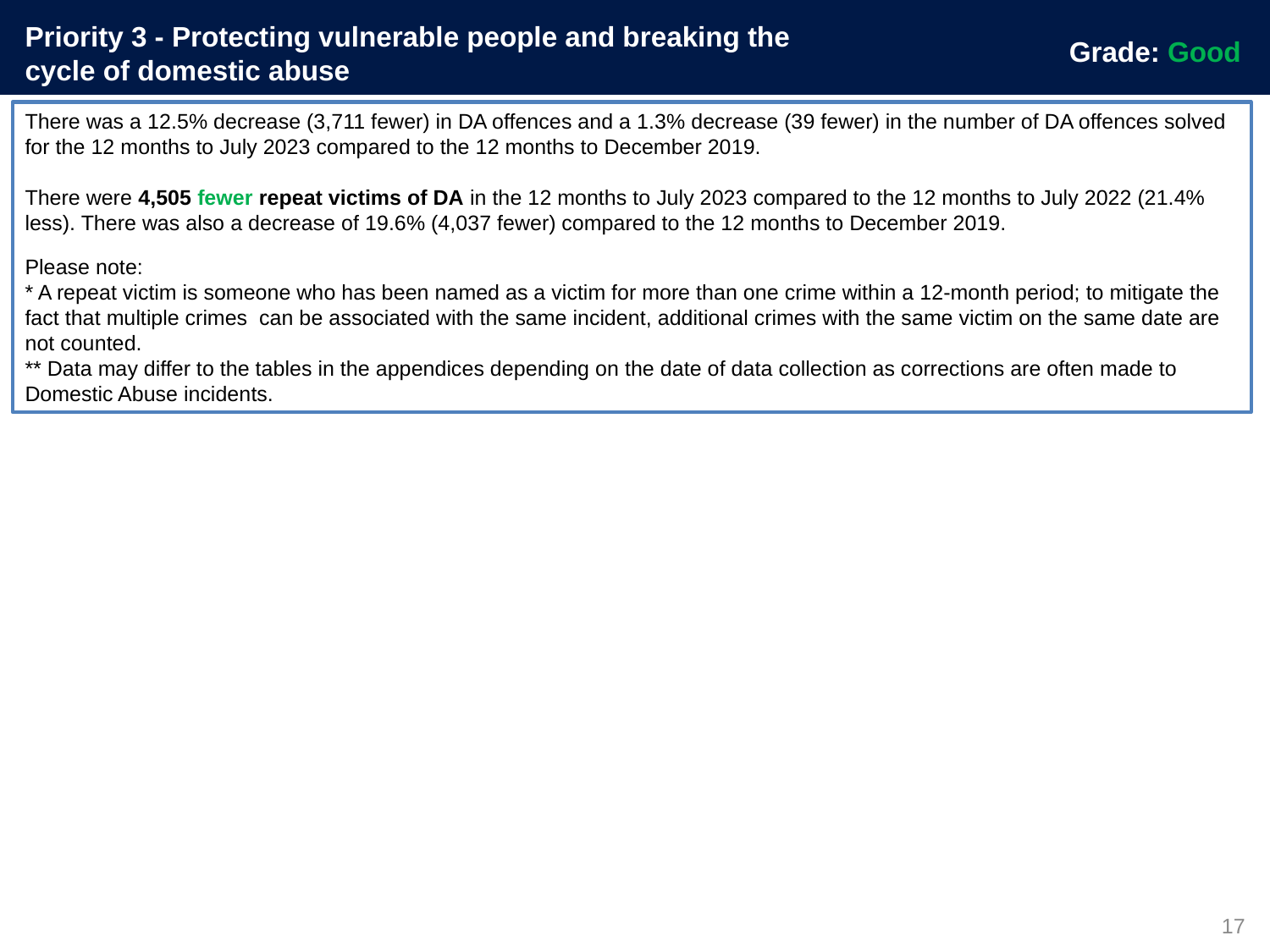

Priority 3 - Protecting vulnerable people and breaking the cycle of domestic abuse
Grade: Good
There was a 12.5% decrease (3,711 fewer) in DA offences and a 1.3% decrease (39 fewer) in the number of DA offences solved for the 12 months to July 2023 compared to the 12 months to December 2019.

There were 4,505 fewer repeat victims of DA in the 12 months to July 2023 compared to the 12 months to July 2022 (21.4% less). There was also a decrease of 19.6% (4,037 fewer) compared to the 12 months to December 2019.

Please note:
* A repeat victim is someone who has been named as a victim for more than one crime within a 12-month period; to mitigate the fact that multiple crimes  can be associated with the same incident, additional crimes with the same victim on the same date are not counted.
** Data may differ to the tables in the appendices depending on the date of data collection as corrections are often made to Domestic Abuse incidents.
17